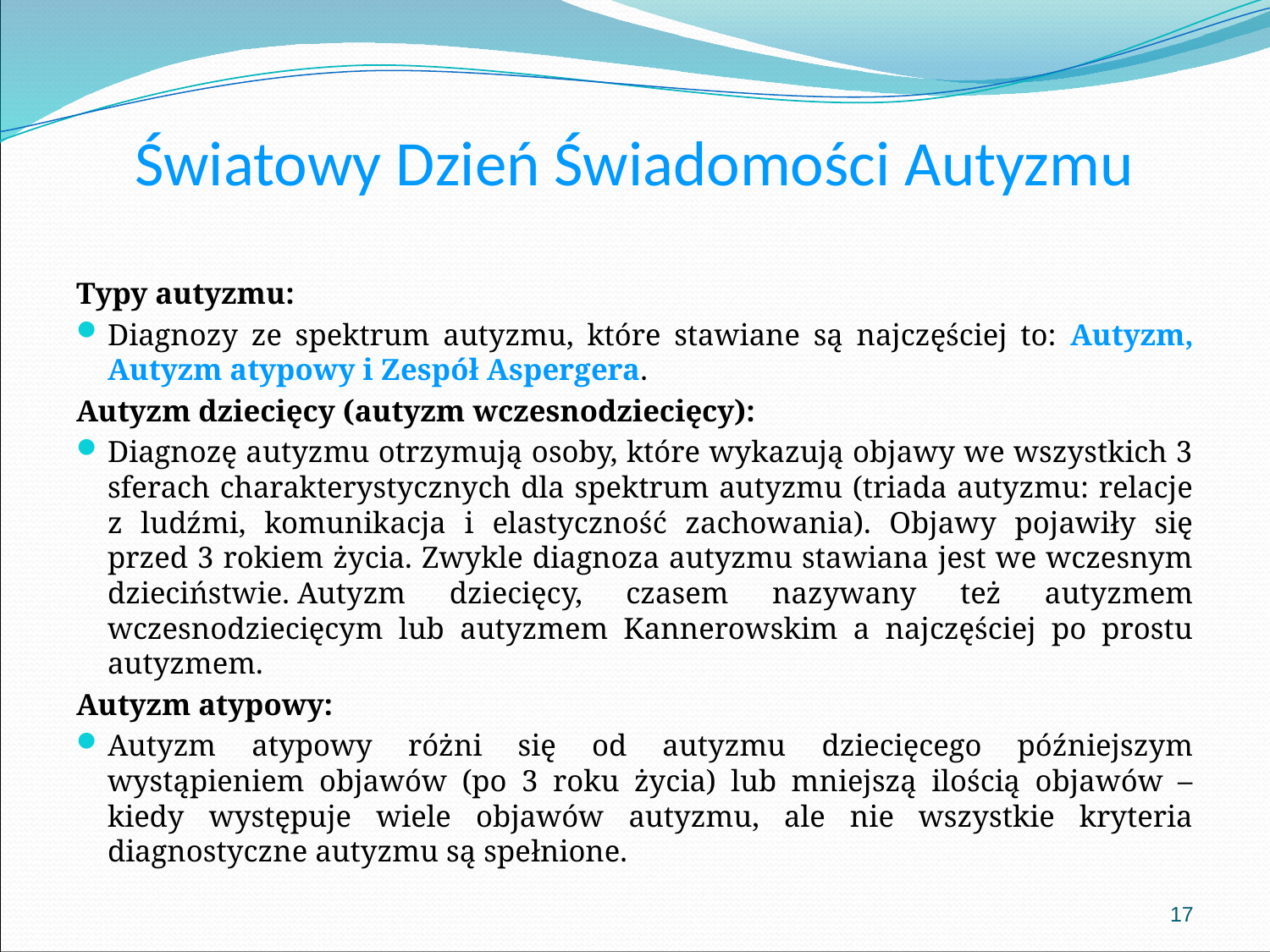

# Światowy Dzień Świadomości Autyzmu
Typy autyzmu:
Diagnozy ze spektrum autyzmu, które stawiane są najczęściej to: Autyzm, Autyzm atypowy i Zespół Aspergera.
Autyzm dziecięcy (autyzm wczesnodziecięcy):
Diagnozę autyzmu otrzymują osoby, które wykazują objawy we wszystkich 3 sferach charakterystycznych dla spektrum autyzmu (triada autyzmu: relacje z ludźmi, komunikacja i elastyczność zachowania). Objawy pojawiły się przed 3 rokiem życia. Zwykle diagnoza autyzmu stawiana jest we wczesnym dzieciństwie. Autyzm dziecięcy, czasem nazywany też autyzmem wczesnodziecięcym lub autyzmem Kannerowskim a najczęściej po prostu autyzmem.
Autyzm atypowy:
Autyzm atypowy różni się od autyzmu dziecięcego późniejszym wystąpieniem objawów (po 3 roku życia) lub mniejszą ilością objawów – kiedy występuje wiele objawów autyzmu, ale nie wszystkie kryteria diagnostyczne autyzmu są spełnione.

17